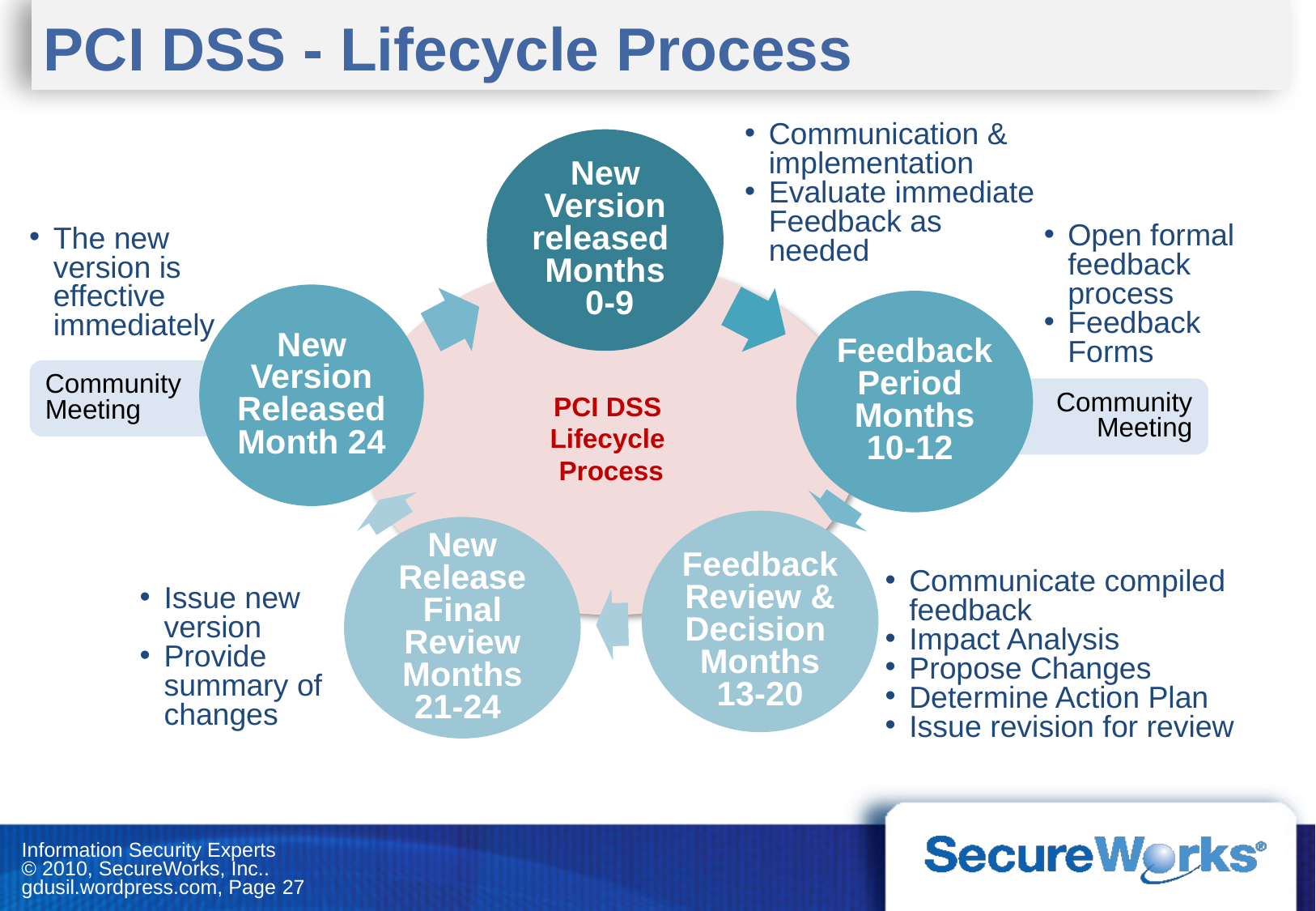

# PCI DSS - Lifecycle Process
New Version released
Months
 0-9

Feedback Period
Months 10-12

Feedback Review & Decision
Months 13-20

New Release Final Review
Months 21-24

New Version Released
Month 24

Communication & implementation
Evaluate immediate Feedback as needed
Open formal feedback process
Feedback
Forms
The new version is effective immediately
PCI DSS
Lifecycle
Process
Community Meeting
Community Meeting
Communicate compiled feedback
Impact Analysis
Propose Changes
Determine Action Plan
Issue revision for review
Issue new version
Provide summary of changes